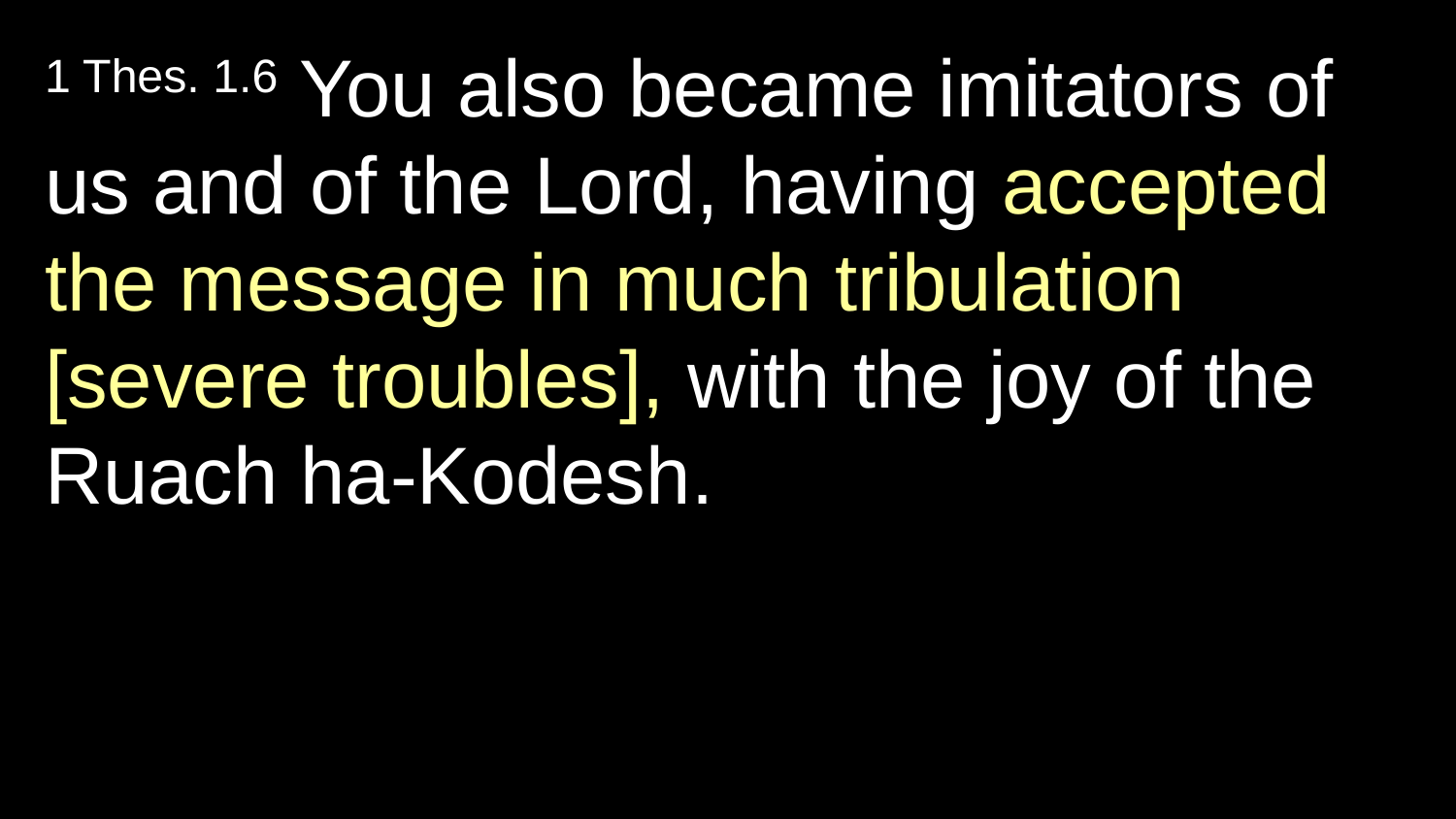

1 Thes. 1.6 You also became imitators of us and of the Lord, having accepted the message in much tribulation [severe troubles], with the joy of the Ruach ha-Kodesh.